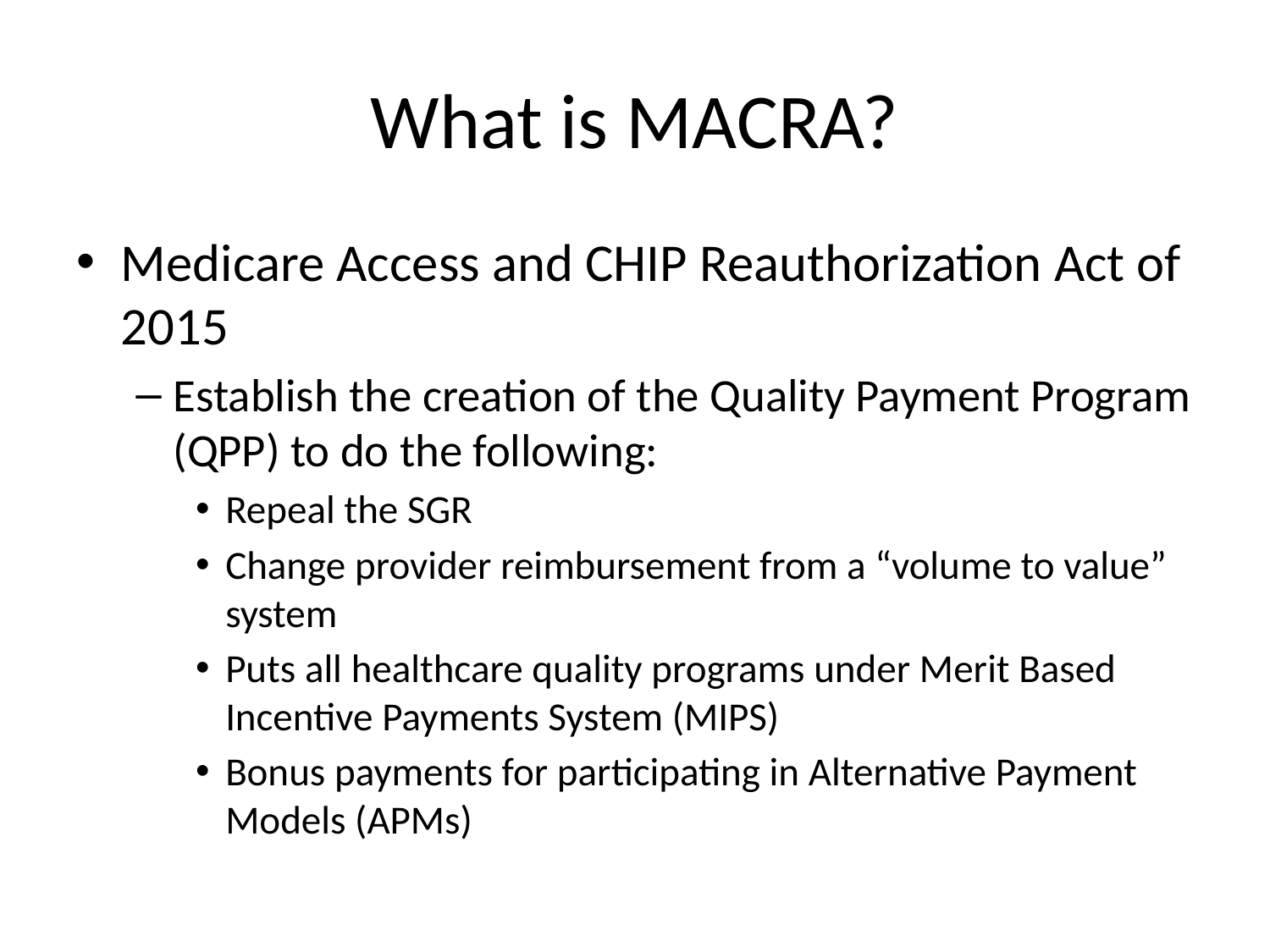

# What is MACRA?
Medicare Access and CHIP Reauthorization Act of 2015
Establish the creation of the Quality Payment Program (QPP) to do the following:
Repeal the SGR
Change provider reimbursement from a “volume to value” system
Puts all healthcare quality programs under Merit Based Incentive Payments System (MIPS)
Bonus payments for participating in Alternative Payment Models (APMs)